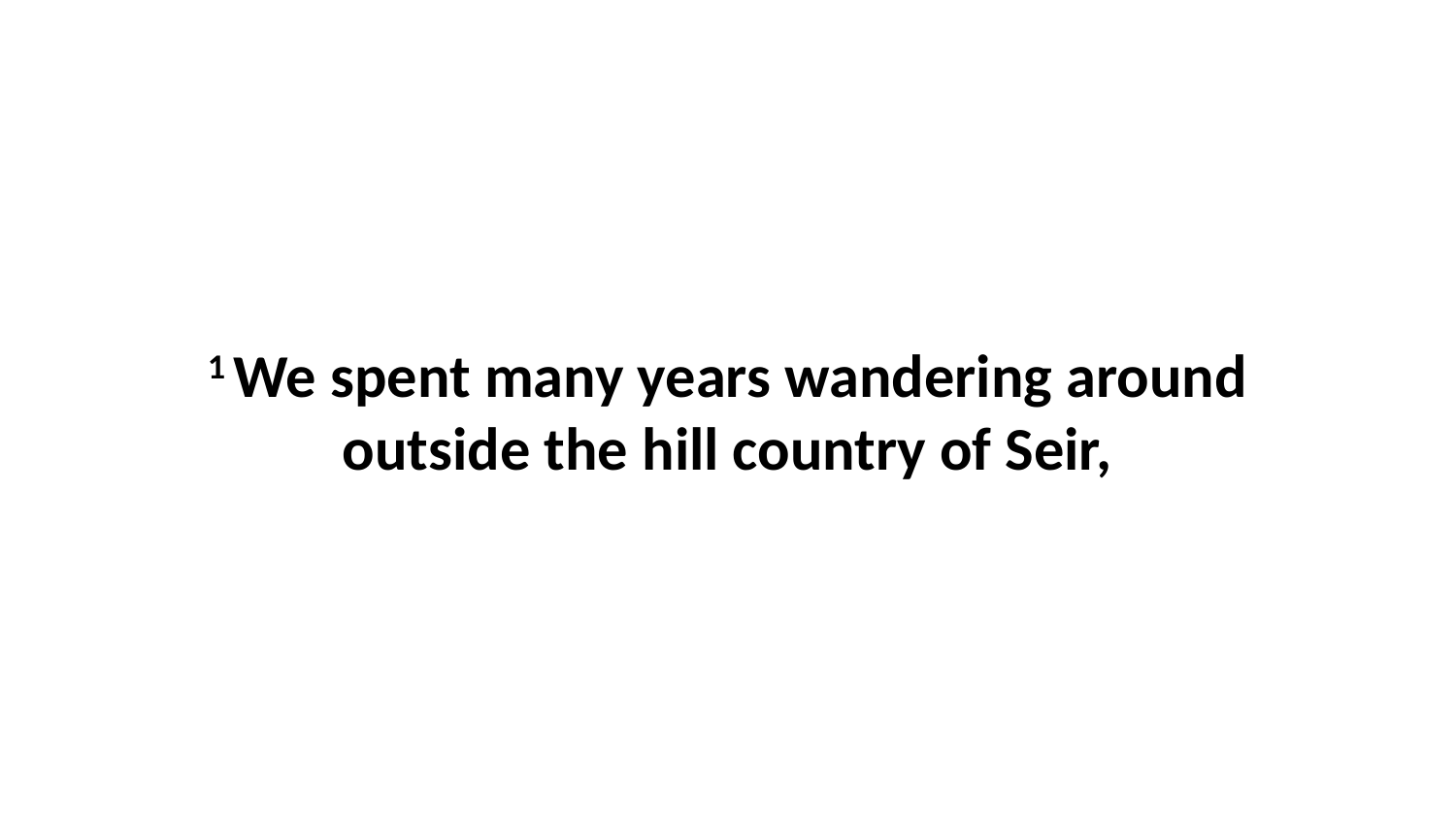

1 We spent many years wandering around outside the hill country of Seir,